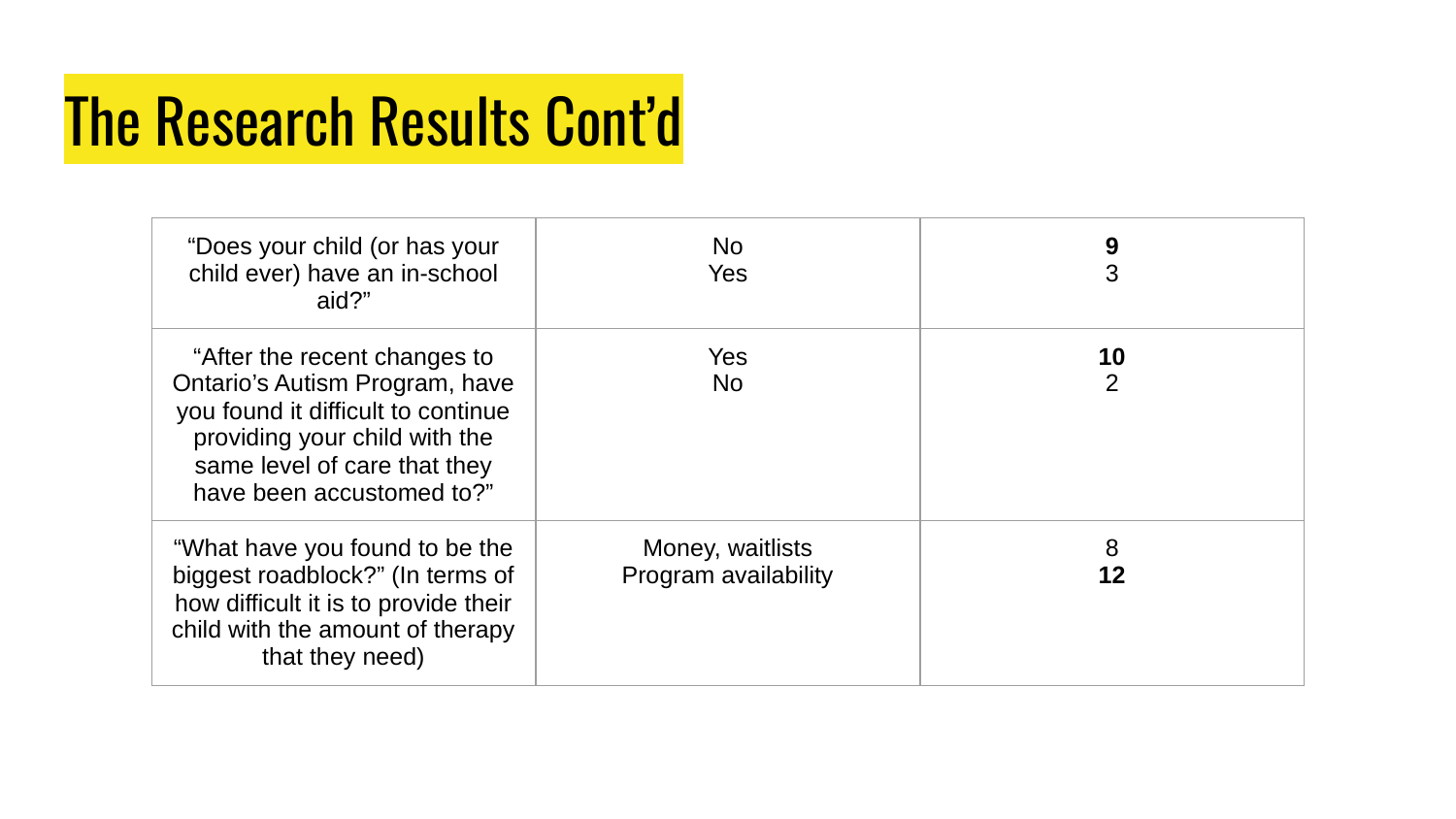

# The Research Results Cont’d
| “Does your child (or has your child ever) have an in-school aid?” | No Yes | 9 3 |
| --- | --- | --- |
| “After the recent changes to Ontario’s Autism Program, have you found it difficult to continue providing your child with the same level of care that they have been accustomed to?” | Yes No | 10 2 |
| “What have you found to be the biggest roadblock?” (In terms of how difficult it is to provide their child with the amount of therapy that they need) | Money, waitlists Program availability | 8 12 |